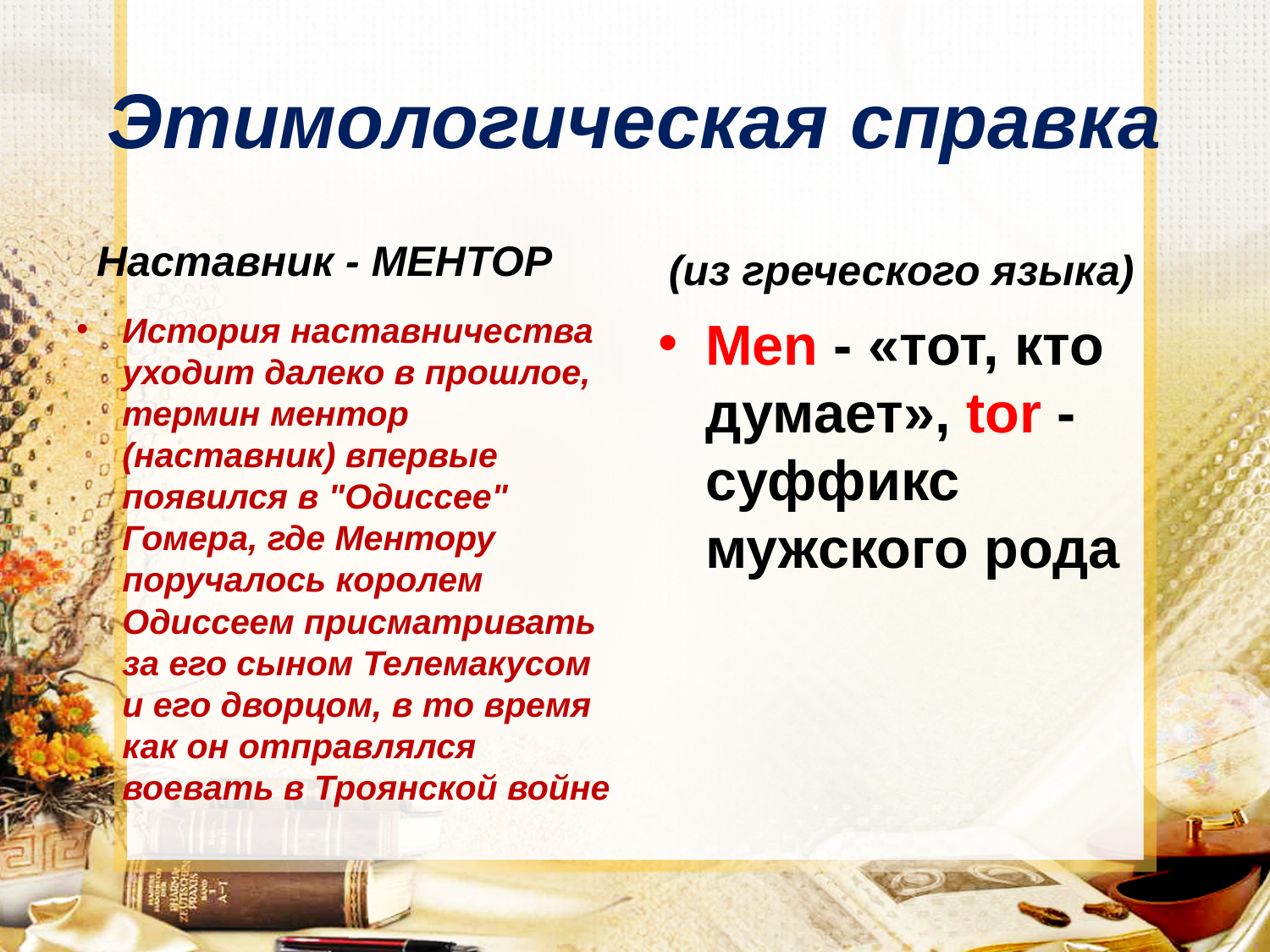

# Этимологическая справка
Наставник - МЕНТОР
(из греческого языка)
История наставничества уходит далеко в прошлое, термин ментор (наставник) впервые появился в "Одисcее" Гомера, где Ментору поручалось королем Одисcеем присматривать за его сыном Телемакусом и его дворцом, в то время как он отправлялся воевать в Троянской войне
Men - «тот, кто думает», tor -суффикс мужского рода